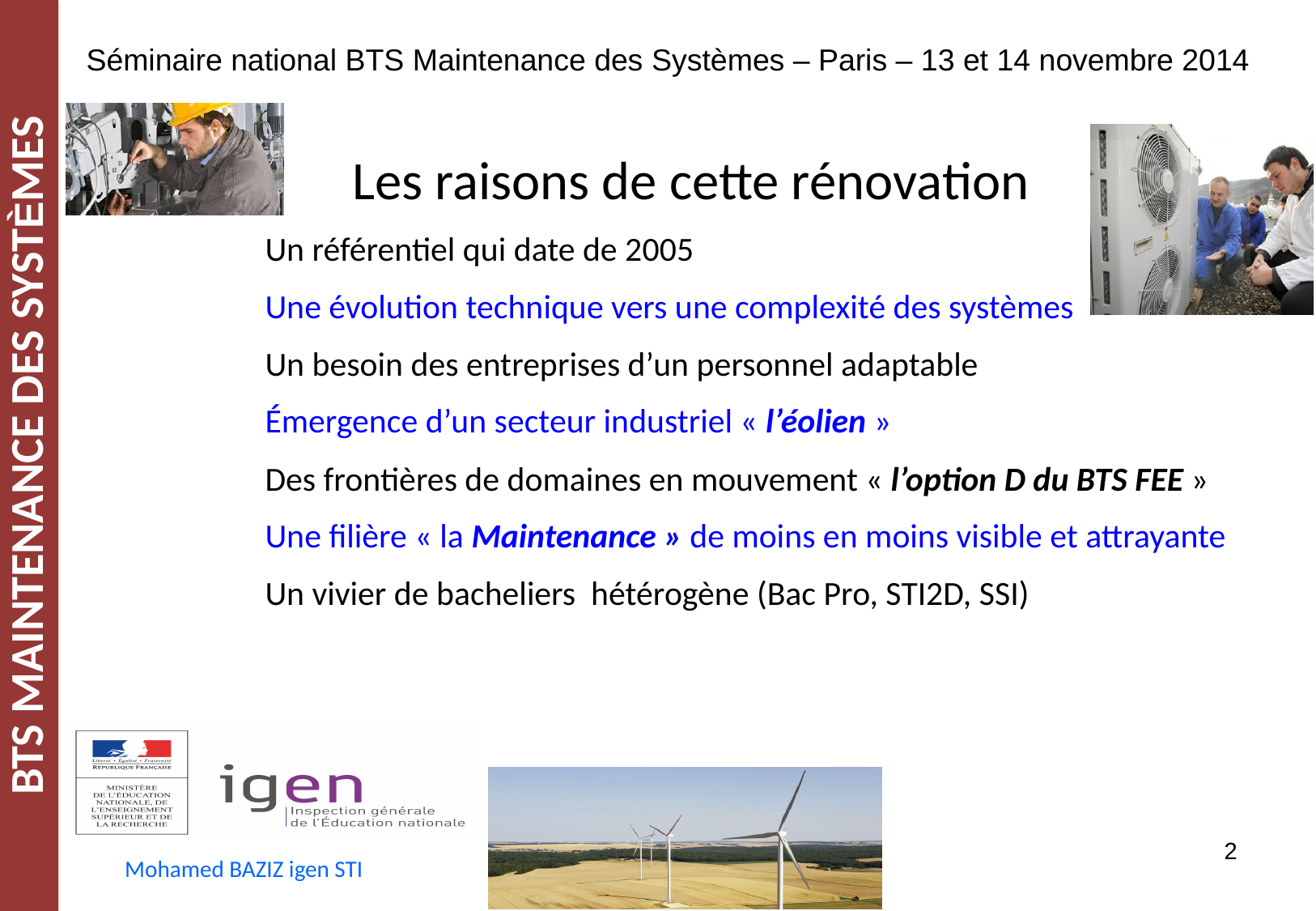

Les raisons de cette rénovation
	Un référentiel qui date de 2005
	Une évolution technique vers une complexité des systèmes
	Un besoin des entreprises d’un personnel adaptable
	Émergence d’un secteur industriel « l’éolien »
	Des frontières de domaines en mouvement « l’option D du BTS FEE »
	Une filière « la Maintenance » de moins en moins visible et attrayante
	Un vivier de bacheliers  hétérogène (Bac Pro, STI2D, SSI)
2